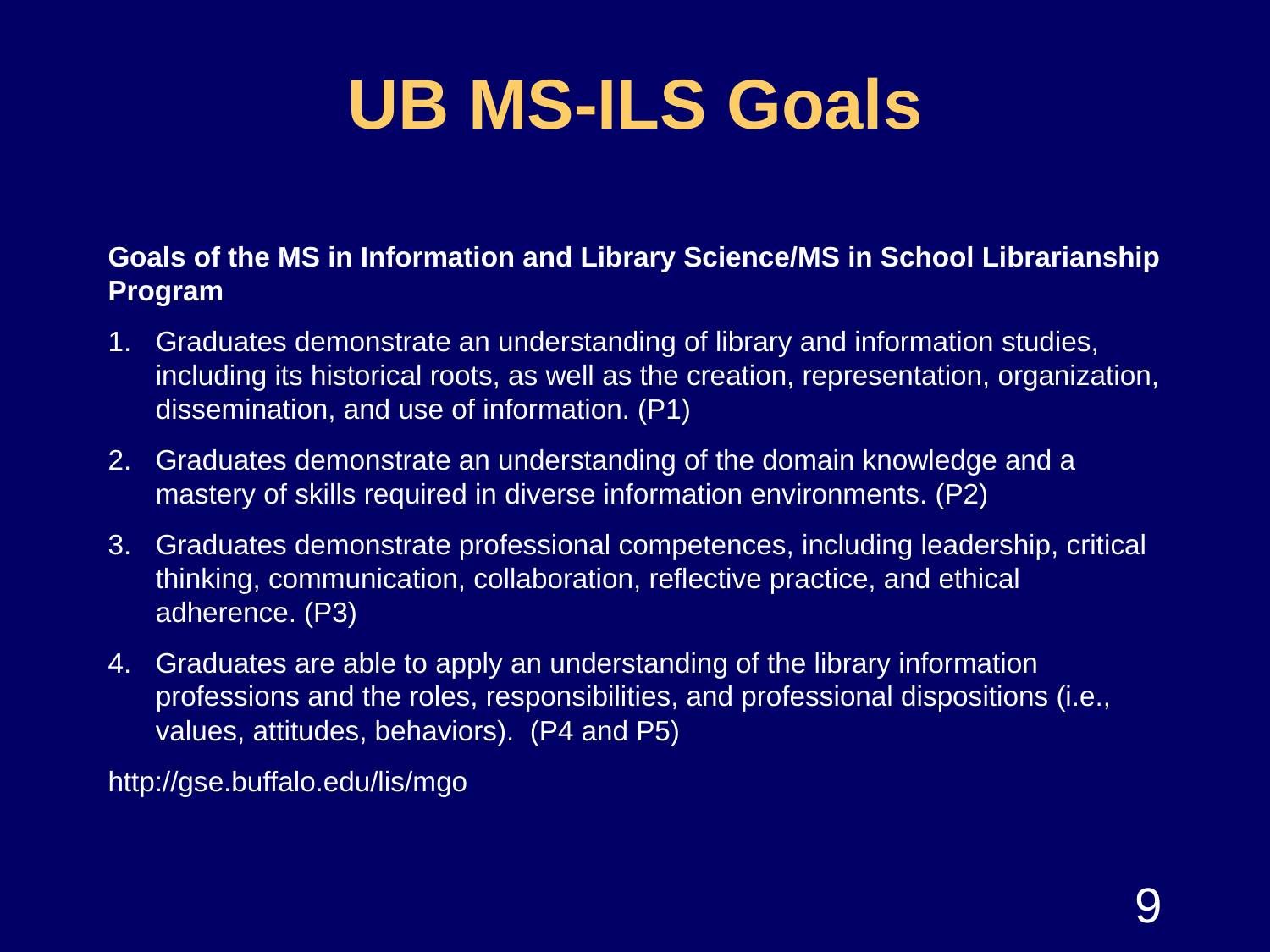

# UB MS-ILS Goals
Goals of the MS in Information and Library Science/MS in School Librarianship Program
Graduates demonstrate an understanding of library and information studies, including its historical roots, as well as the creation, representation, organization, dissemination, and use of information. (P1)
Graduates demonstrate an understanding of the domain knowledge and a mastery of skills required in diverse information environments. (P2)
Graduates demonstrate professional competences, including leadership, critical thinking, communication, collaboration, reflective practice, and ethical adherence. (P3)
Graduates are able to apply an understanding of the library information professions and the roles, responsibilities, and professional dispositions (i.e., values, attitudes, behaviors).  (P4 and P5)
http://gse.buffalo.edu/lis/mgo
9